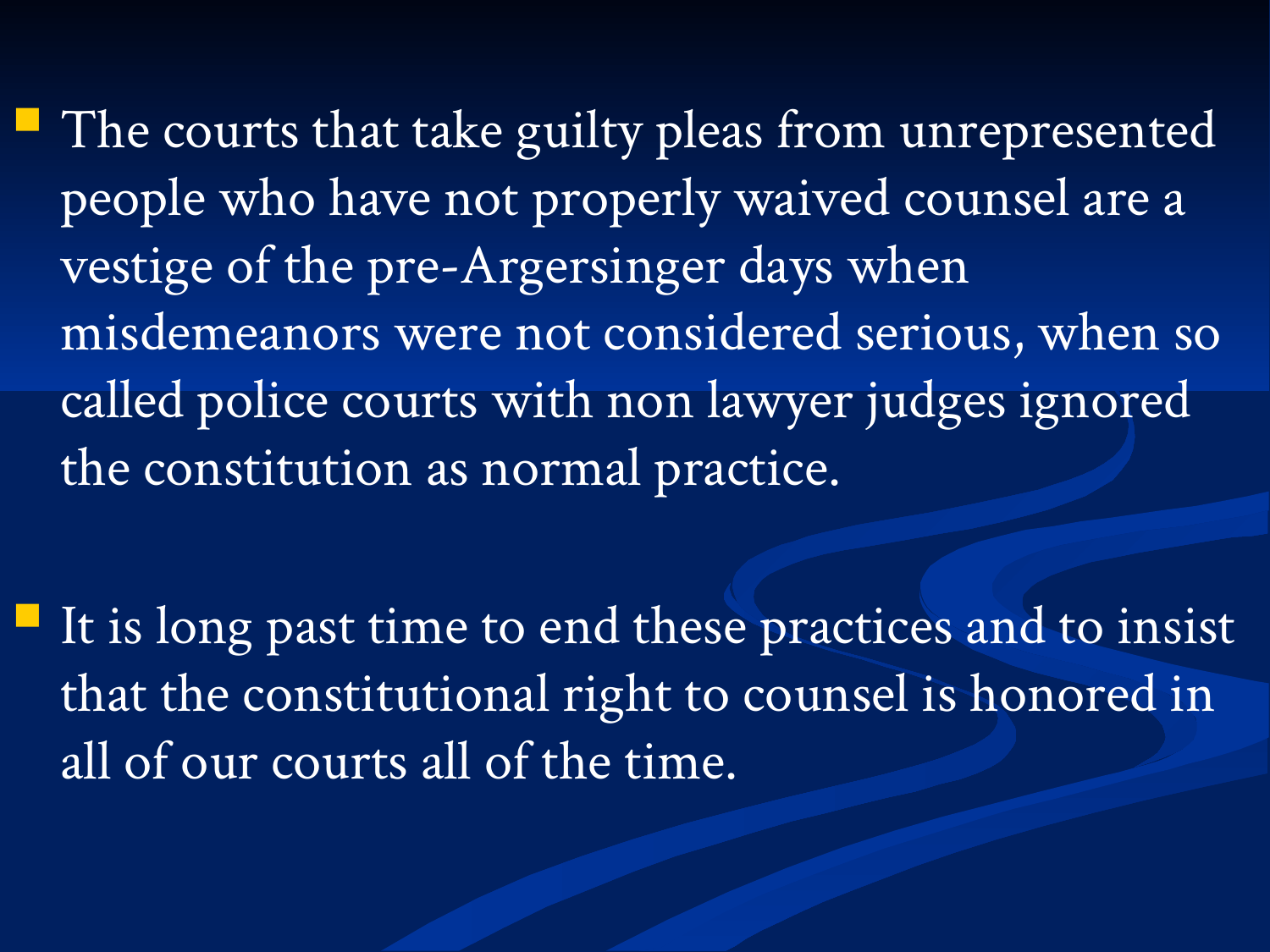

The courts that take guilty pleas from unrepresented people who have not properly waived counsel are a vestige of the pre-Argersinger days when misdemeanors were not considered serious, when so called police courts with non lawyer judges ignored the constitution as normal practice.

It is long past time to end these practices and to insist that the constitutional right to counsel is honored in all of our courts all of the time.